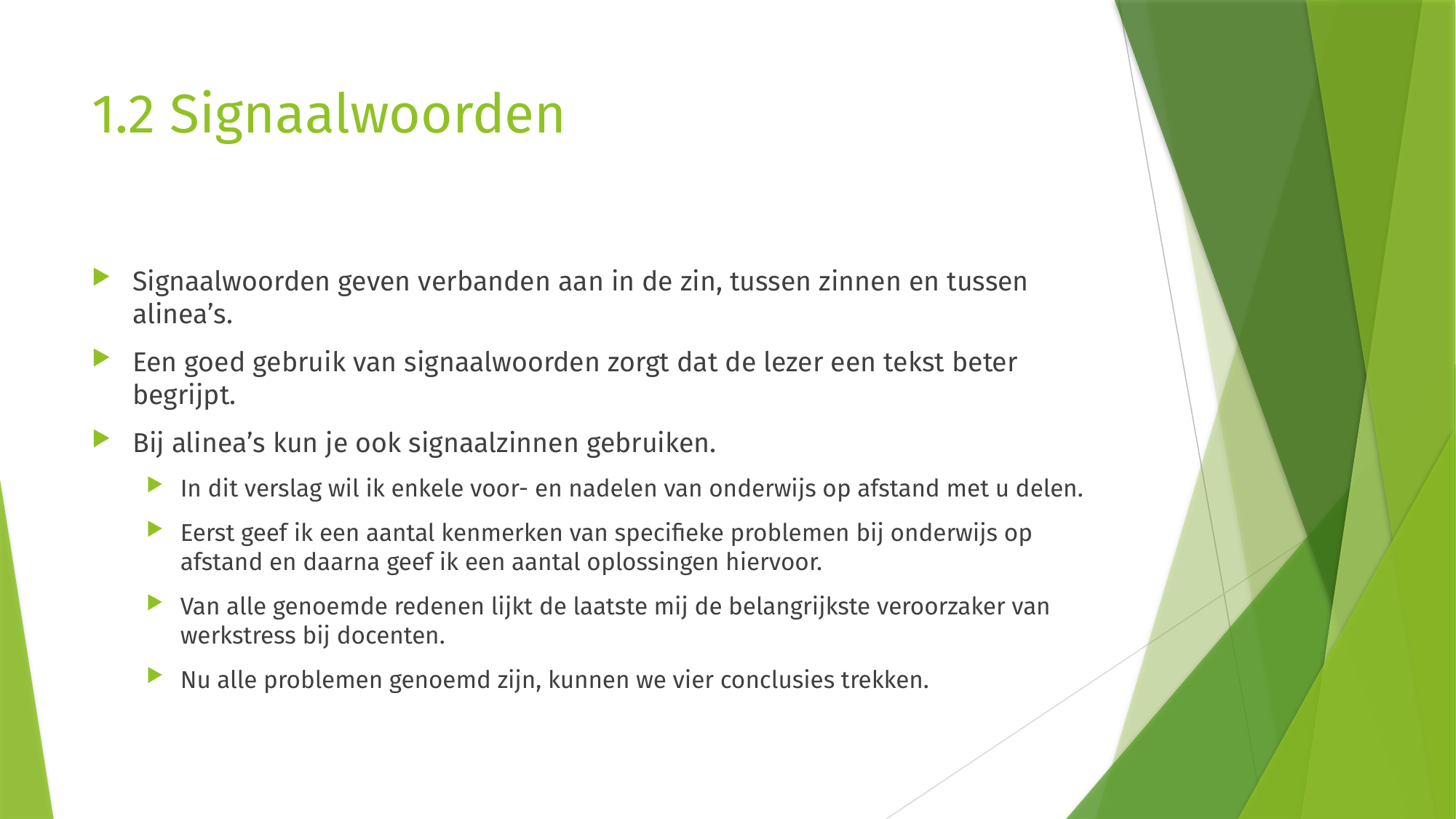

# 1.2 Signaalwoorden
Signaalwoorden geven verbanden aan in de zin, tussen zinnen en tussen alinea’s.
Een goed gebruik van signaalwoorden zorgt dat de lezer een tekst beter begrijpt.
Bij alinea’s kun je ook signaalzinnen gebruiken.
In dit verslag wil ik enkele voor- en nadelen van onderwijs op afstand met u delen.
Eerst geef ik een aantal kenmerken van specifieke problemen bij onderwijs op afstand en daarna geef ik een aantal oplossingen hiervoor.
Van alle genoemde redenen lijkt de laatste mij de belangrijkste veroorzaker van werkstress bij docenten.
Nu alle problemen genoemd zijn, kunnen we vier conclusies trekken.